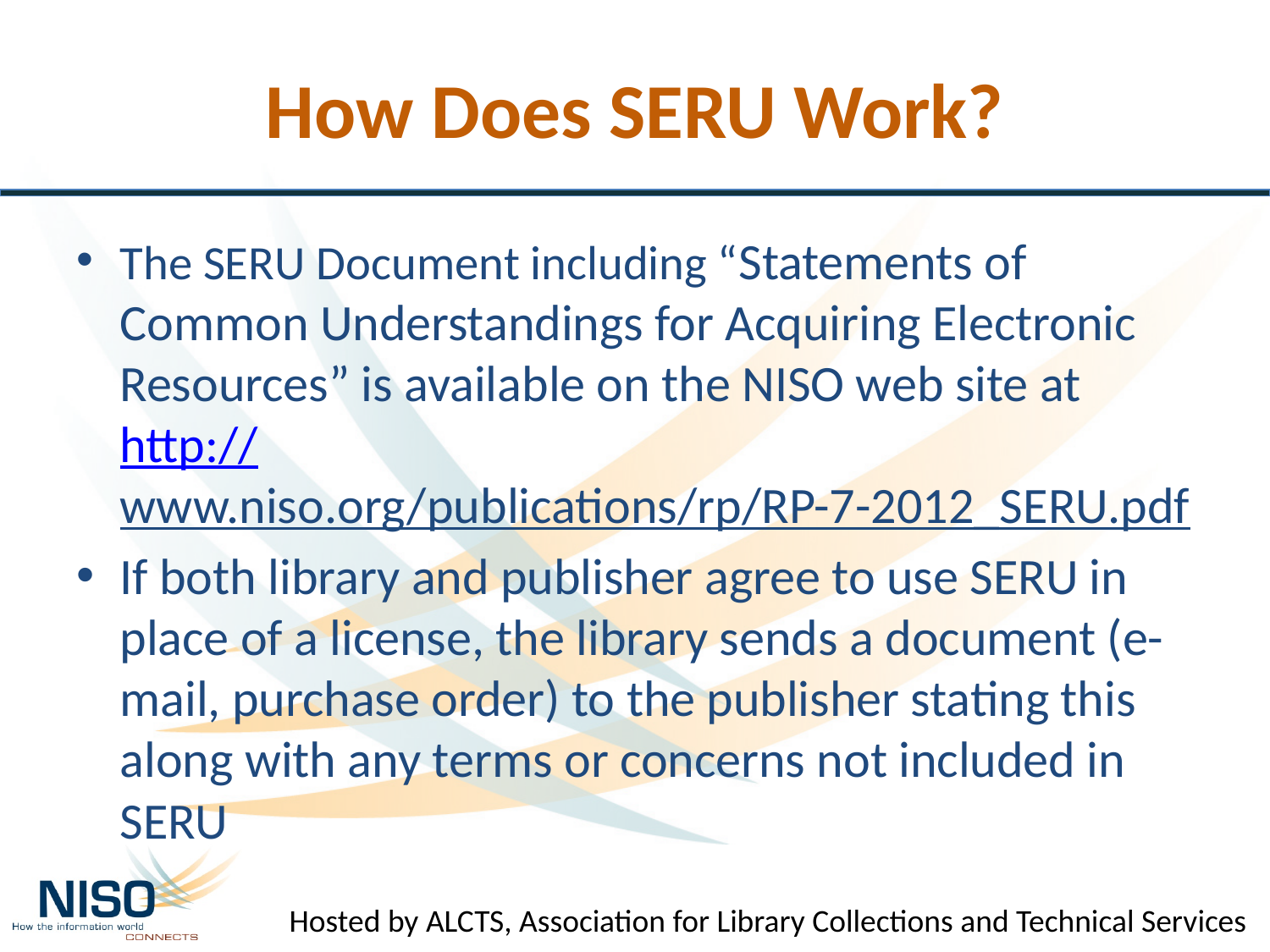

# How Does SERU Work?
The SERU Document including “Statements of Common Understandings for Acquiring Electronic Resources” is available on the NISO web site at http://www.niso.org/publications/rp/RP-7-2012_SERU.pdf
If both library and publisher agree to use SERU in place of a license, the library sends a document (e-mail, purchase order) to the publisher stating this along with any terms or concerns not included in SERU

Hosted by ALCTS, Association for Library Collections and Technical Services